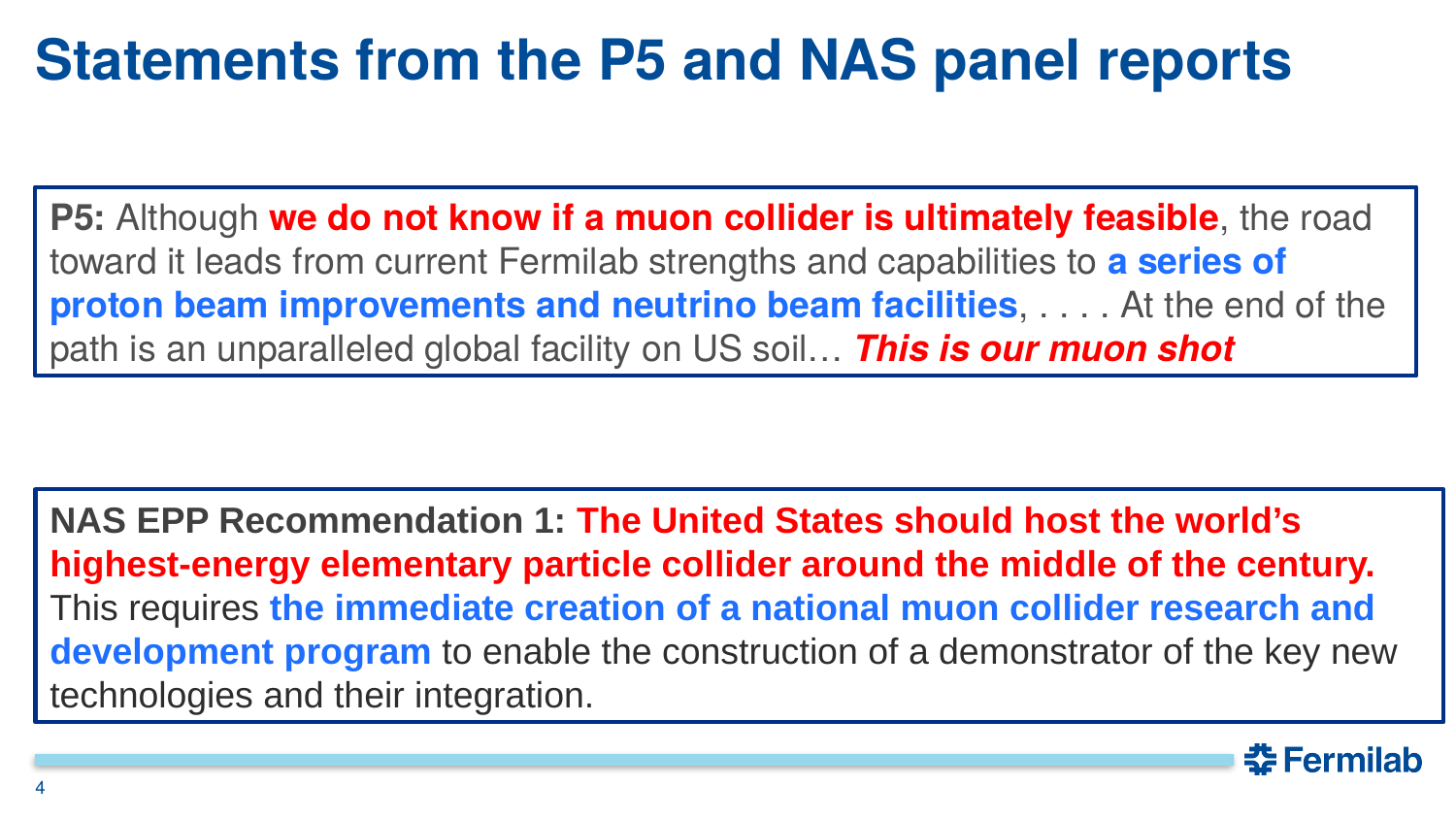

# Statements from the P5 and NAS panel reports
P5: Although we do not know if a muon collider is ultimately feasible, the road toward it leads from current Fermilab strengths and capabilities to a series of proton beam improvements and neutrino beam facilities, . . . . At the end of the path is an unparalleled global facility on US soil… This is our muon shot
NAS EPP Recommendation 1: The United States should host the world’s highest-energy elementary particle collider around the middle of the century. This requires the immediate creation of a national muon collider research and development program to enable the construction of a demonstrator of the key new technologies and their integration.
4